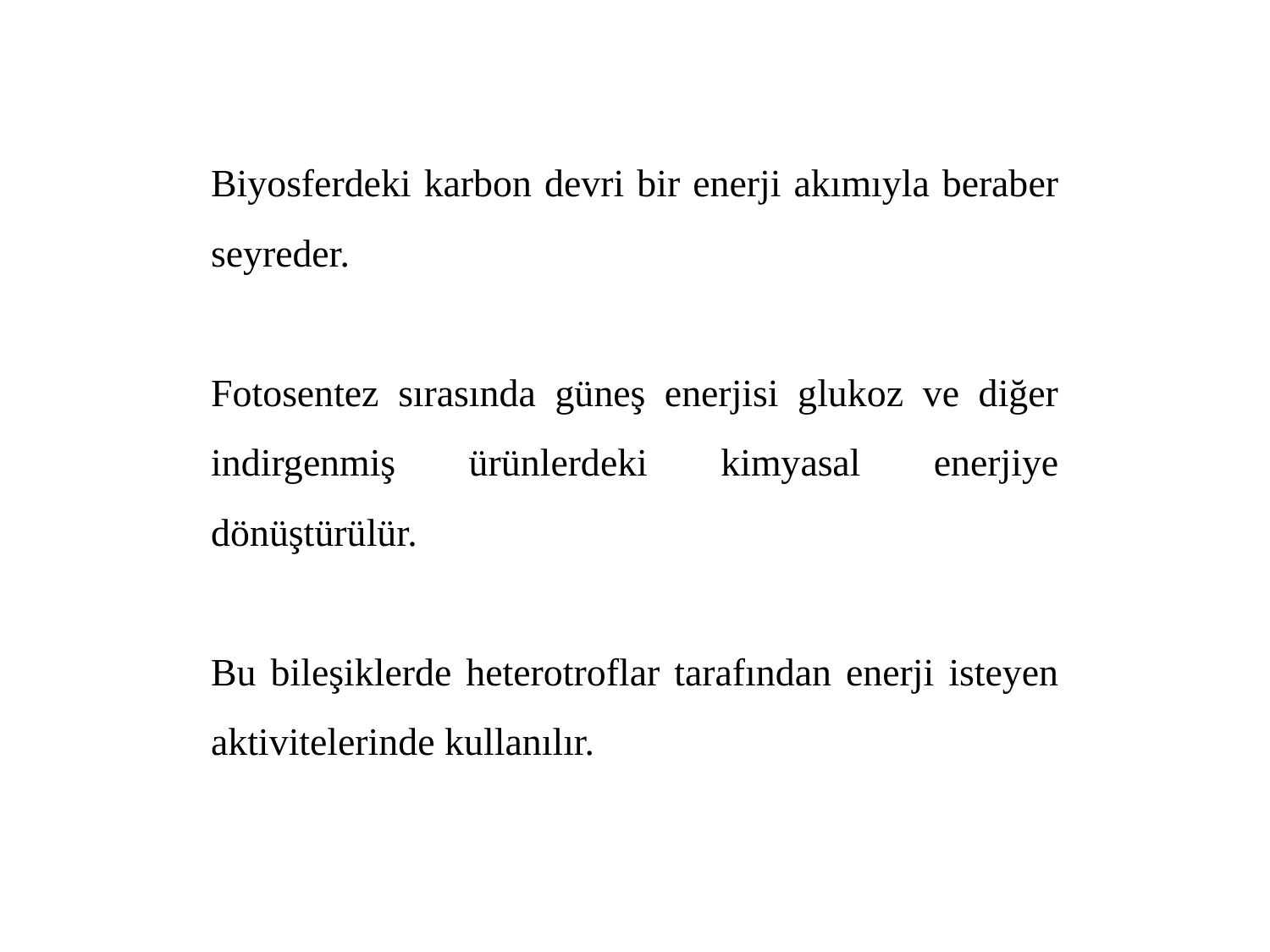

Biyosferdeki karbon devri bir enerji akımıyla beraber seyreder.

Fotosentez sırasında güneş enerjisi glukoz ve diğer indirgenmiş ürünlerdeki kimyasal enerjiye dönüştürülür.

Bu bileşiklerde heterotroflar tarafından enerji isteyen aktivitelerinde kullanılır.